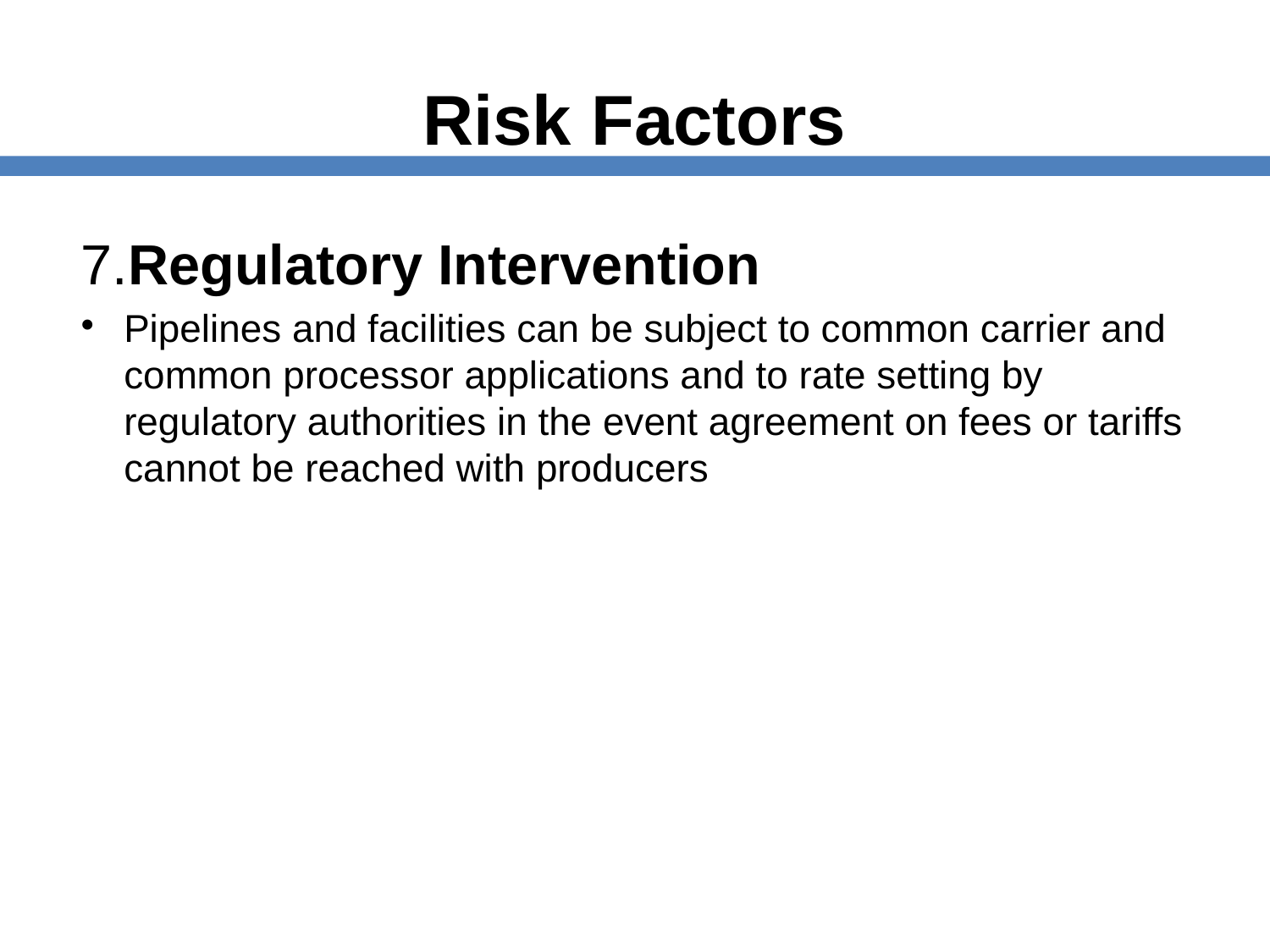

# Risk Factors

7.Regulatory Intervention
Pipelines and facilities can be subject to common carrier and common processor applications and to rate setting by regulatory authorities in the event agreement on fees or tariffs cannot be reached with producers